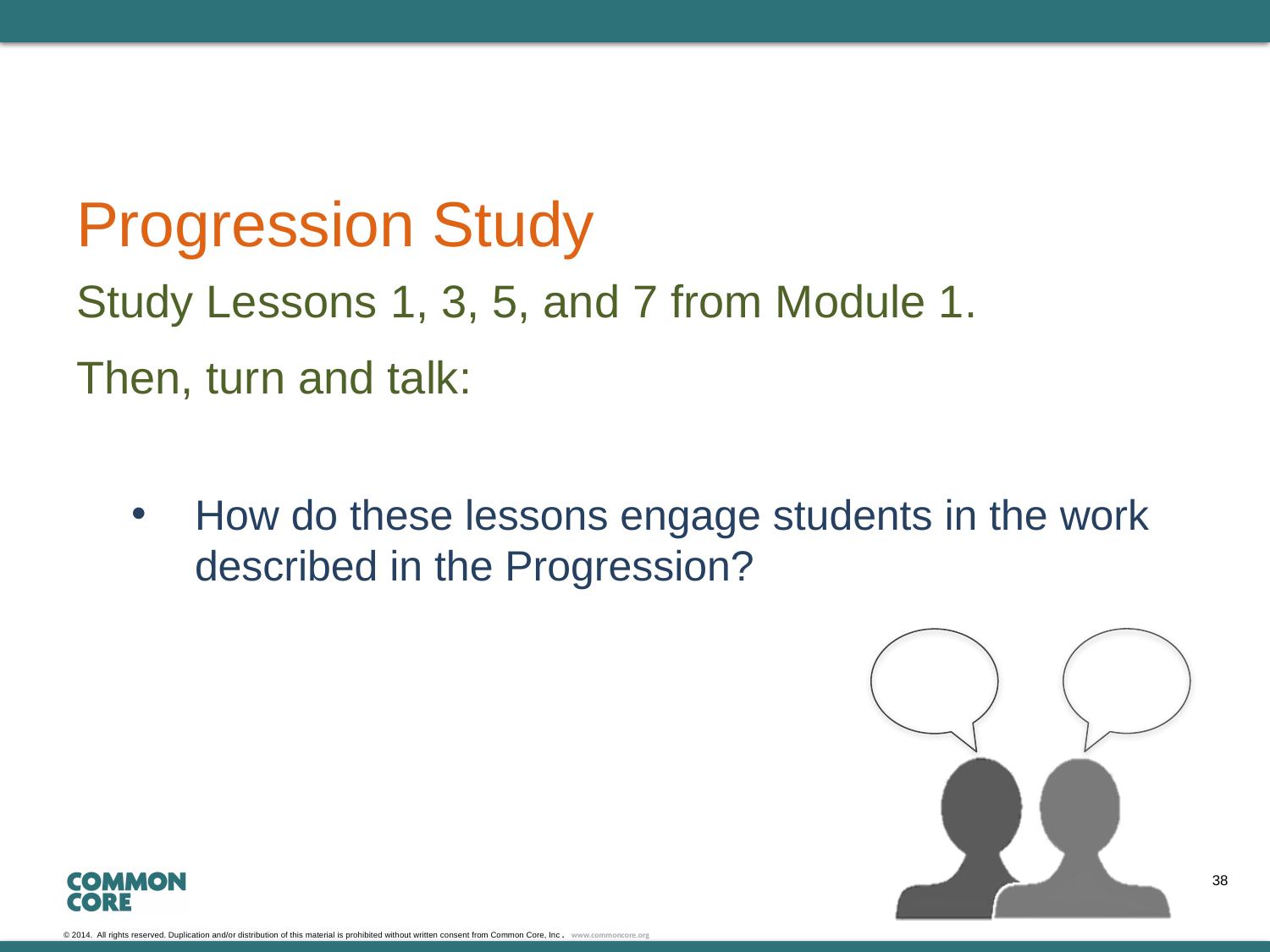

# Progression Study
Study Lessons 1, 3, 5, and 7 from Module 1.
Then, turn and talk:

How do these lessons engage students in the work described in the Progression?

38